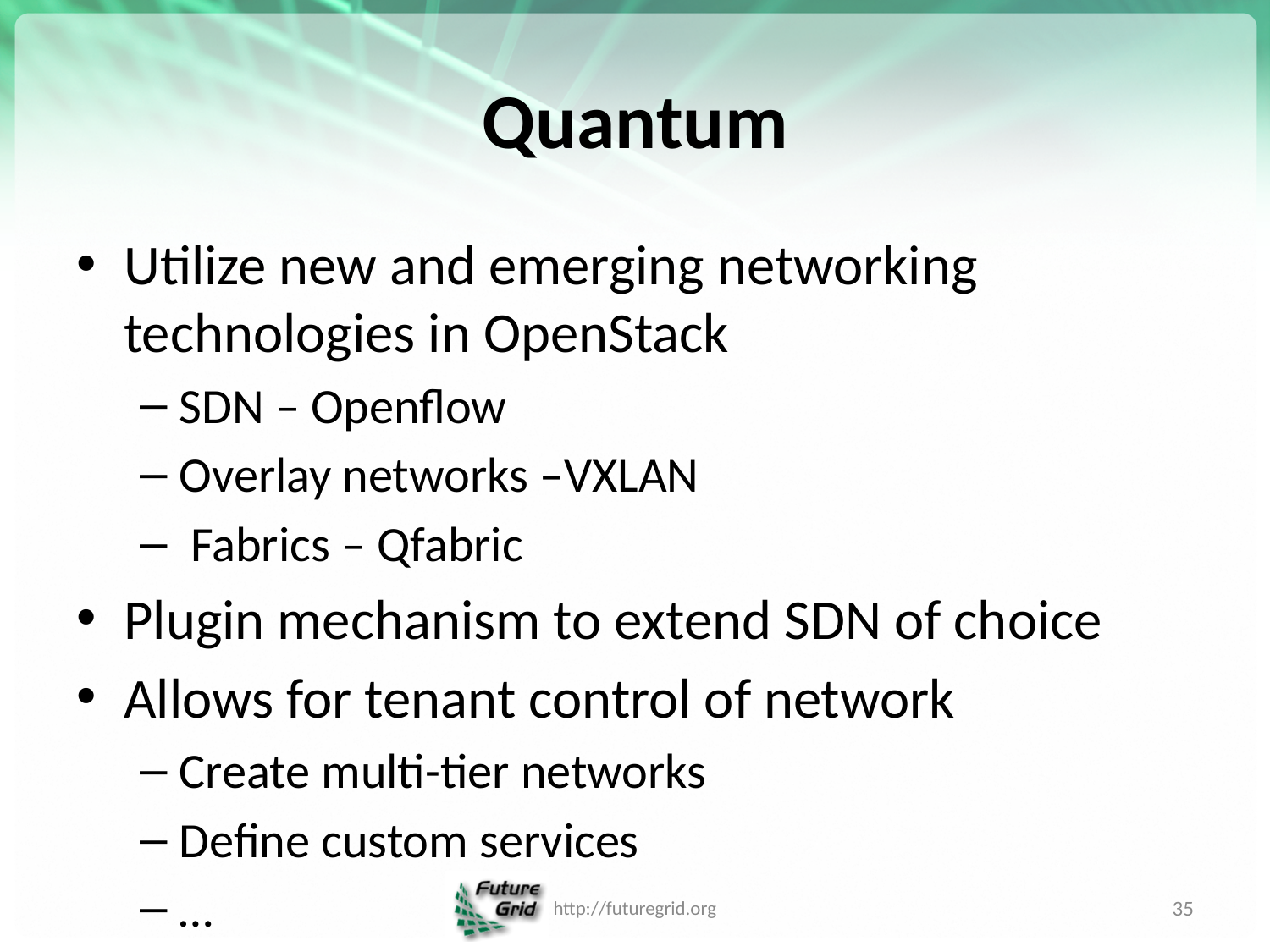

# Quantum
Utilize new and emerging networking technologies in OpenStack
SDN – Openflow
Overlay networks –VXLAN
 Fabrics – Qfabric
Plugin mechanism to extend SDN of choice
Allows for tenant control of network
Create multi-tier networks
Define custom services
…
http://futuregrid.org
35